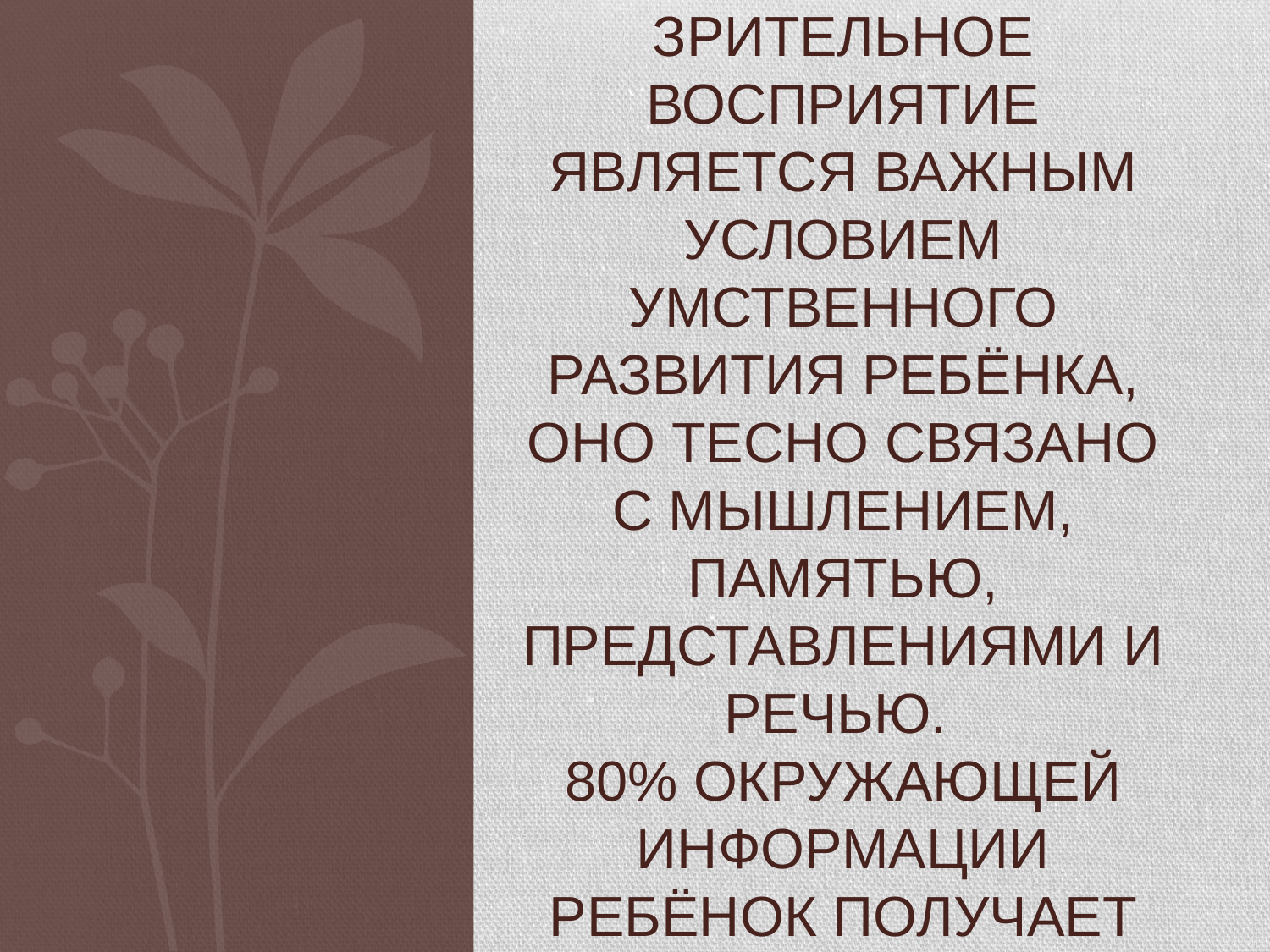

# Зрительное восприятие является важным условием умственного развития ребёнка, оно тесно связано с мышлением, памятью, представлениями и речью. 80% окружающей информации ребёнок получает через зрение.